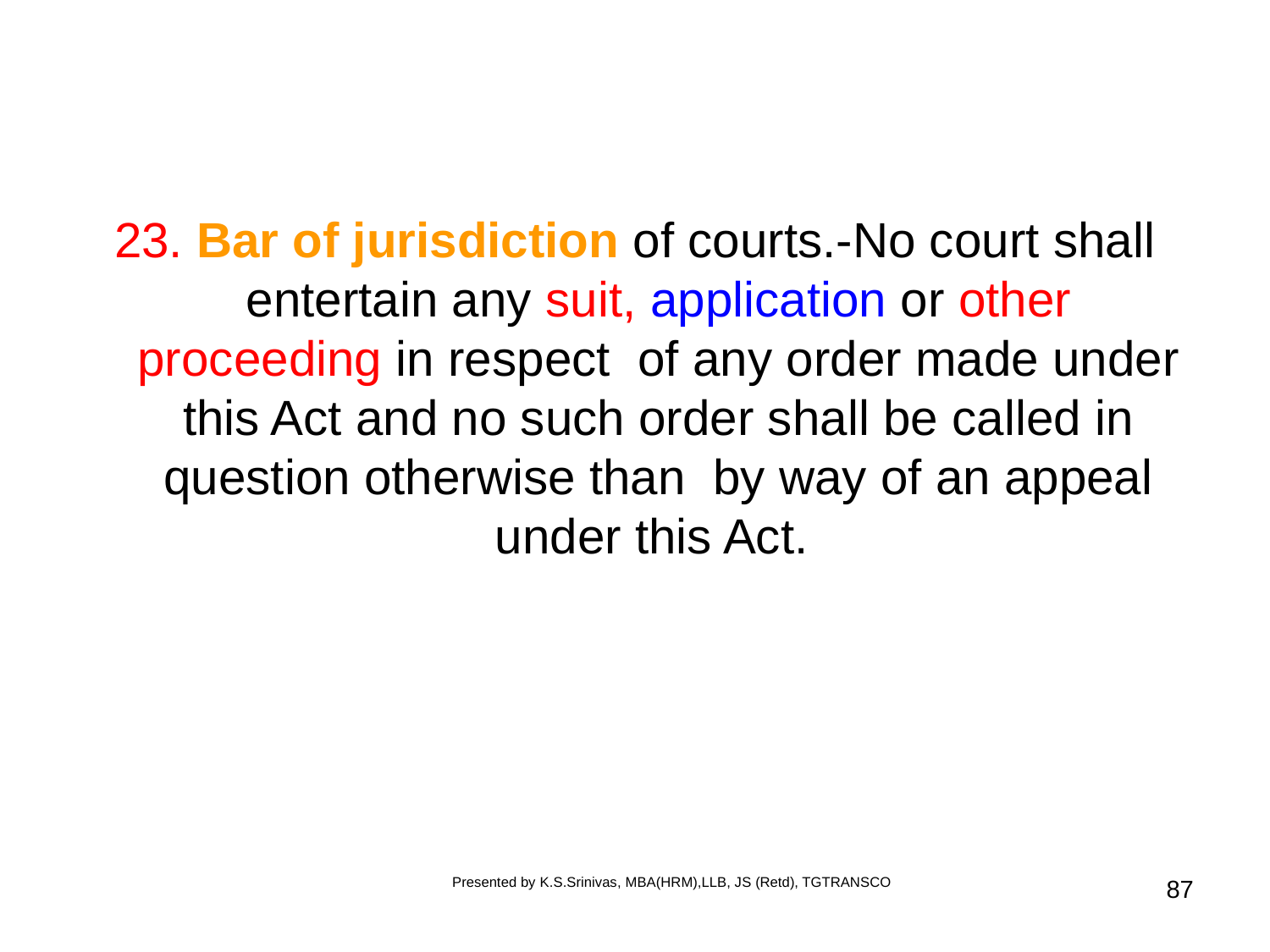

23. Bar of jurisdiction of courts.-No court shall entertain any suit, application or other proceeding in respect  of any order made under this Act and no such order shall be called in question otherwise than  by way of an appeal under this Act.

Presented by K.S.Srinivas, MBA(HRM),LLB, JS (Retd), TGTRANSCO
87